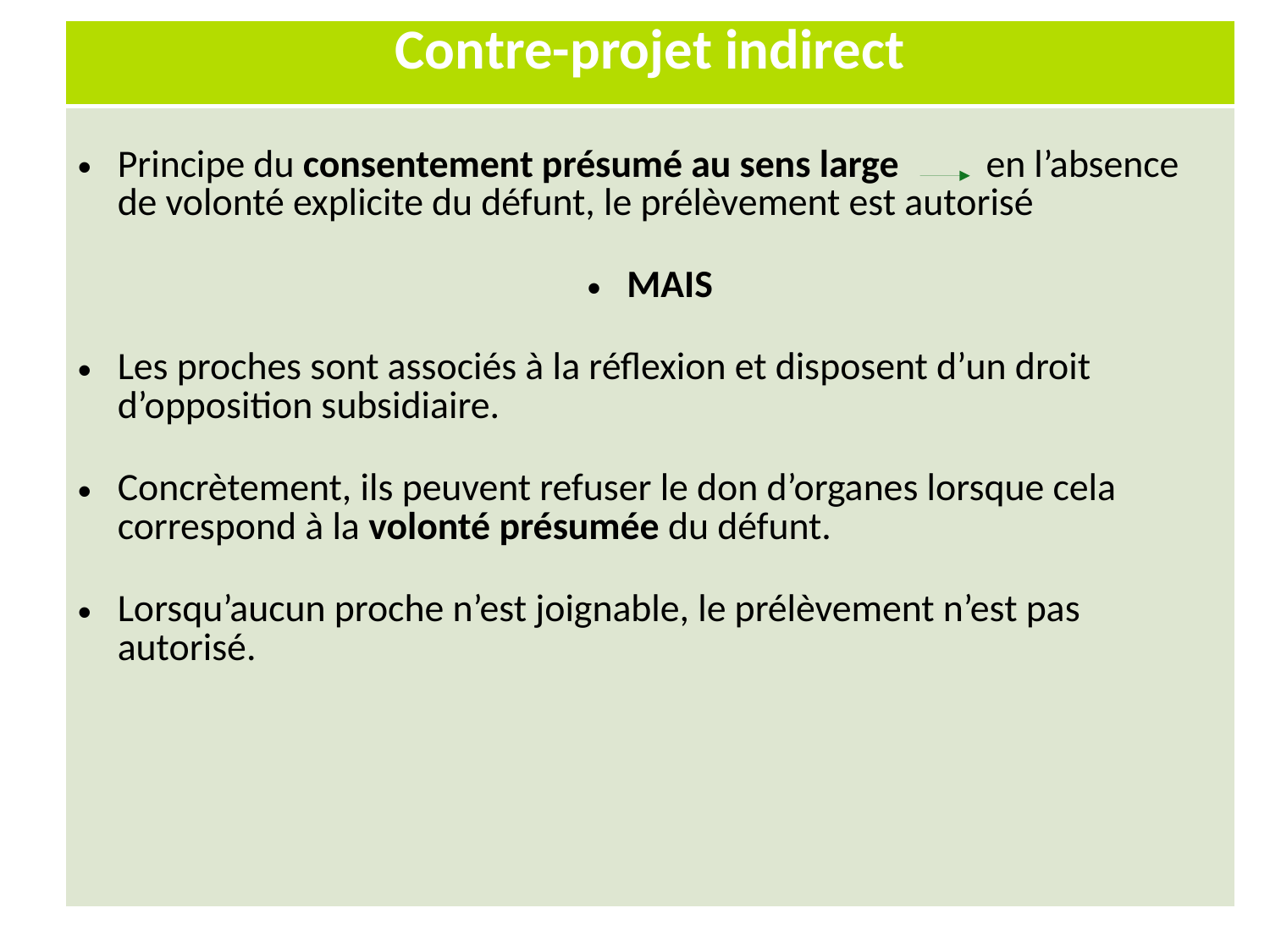

| Contre-projet indirect |
| --- |
| Principe du consentement présumé au sens large en l’absence de volonté explicite du défunt, le prélèvement est autorisé MAIS Les proches sont associés à la réflexion et disposent d’un droit d’opposition subsidiaire. Concrètement, ils peuvent refuser le don d’organes lorsque cela correspond à la volonté présumée du défunt. Lorsqu’aucun proche n’est joignable, le prélèvement n’est pas autorisé. |